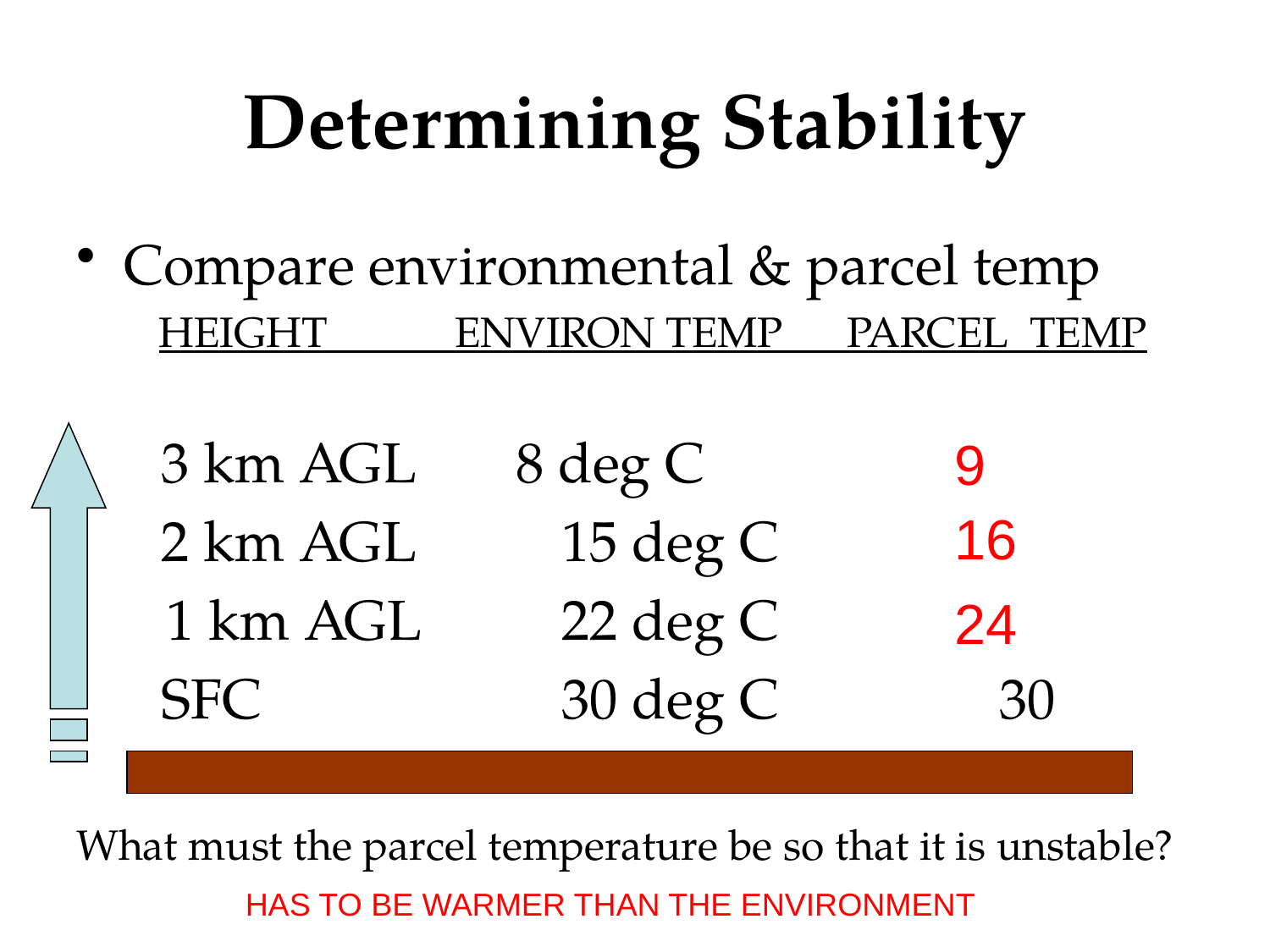

# Determining Stability
Compare environmental & parcel temp
       HEIGHT            ENVIRON TEMP      PARCEL  TEMP

      3 km AGL       8 deg C		         ?
      2 km AGL	    15 deg C		?
	   1 km AGL	    22 deg C		?
      SFC		    30 deg C	        30

What must the parcel temperature be so that it is unstable?
9
16

24

HAS TO BE WARMER THAN THE ENVIRONMENT